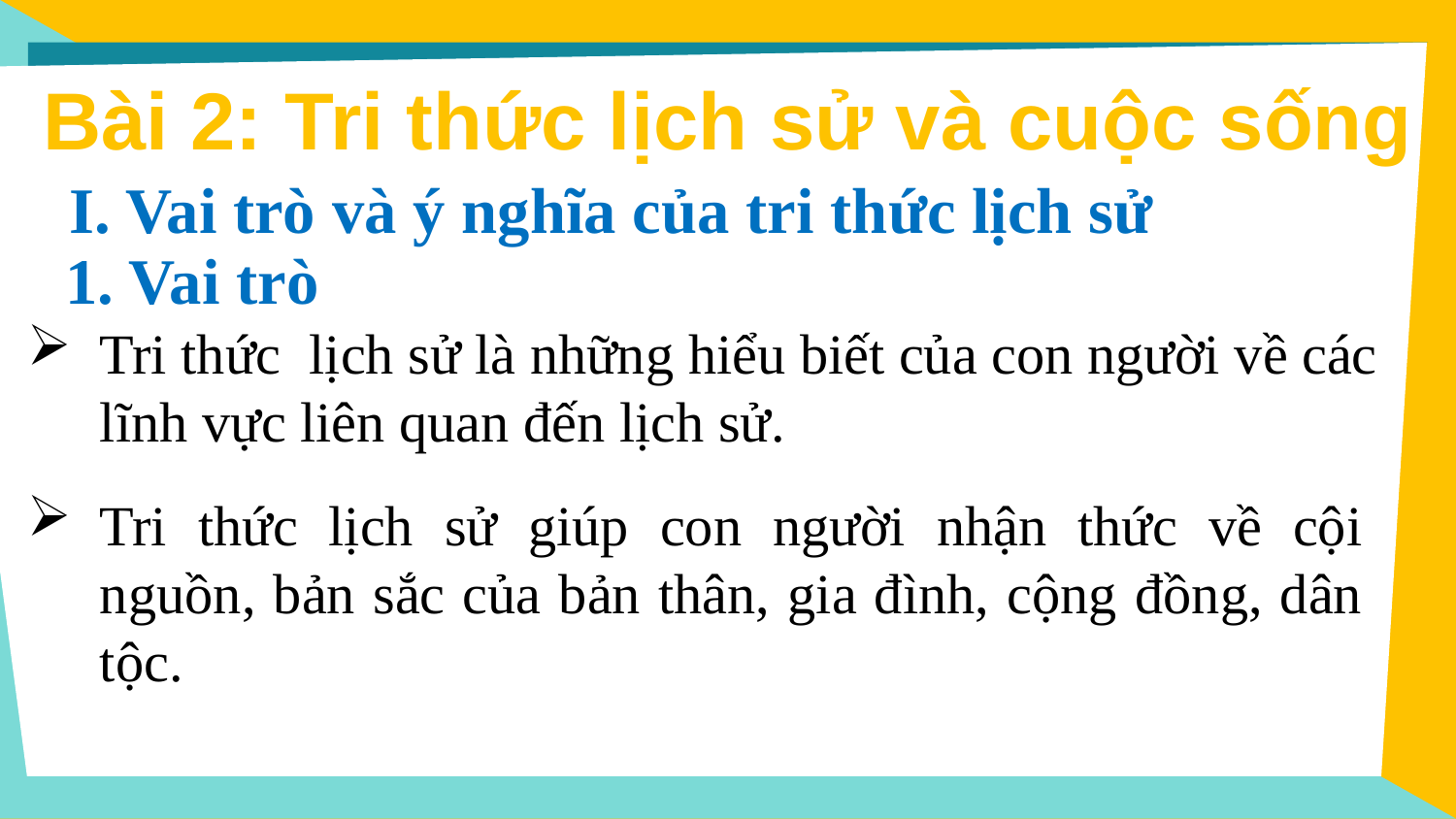

Bài 2: Tri thức lịch sử và cuộc sống
I. Vai trò và ý nghĩa của tri thức lịch sử
1. Vai trò
Tri thức  lịch sử là những hiểu biết của con người về các lĩnh vực liên quan đến lịch sử.
Tri thức lịch sử giúp con người nhận thức về cội nguồn, bản sắc của bản thân, gia đình, cộng đồng, dân tộc.